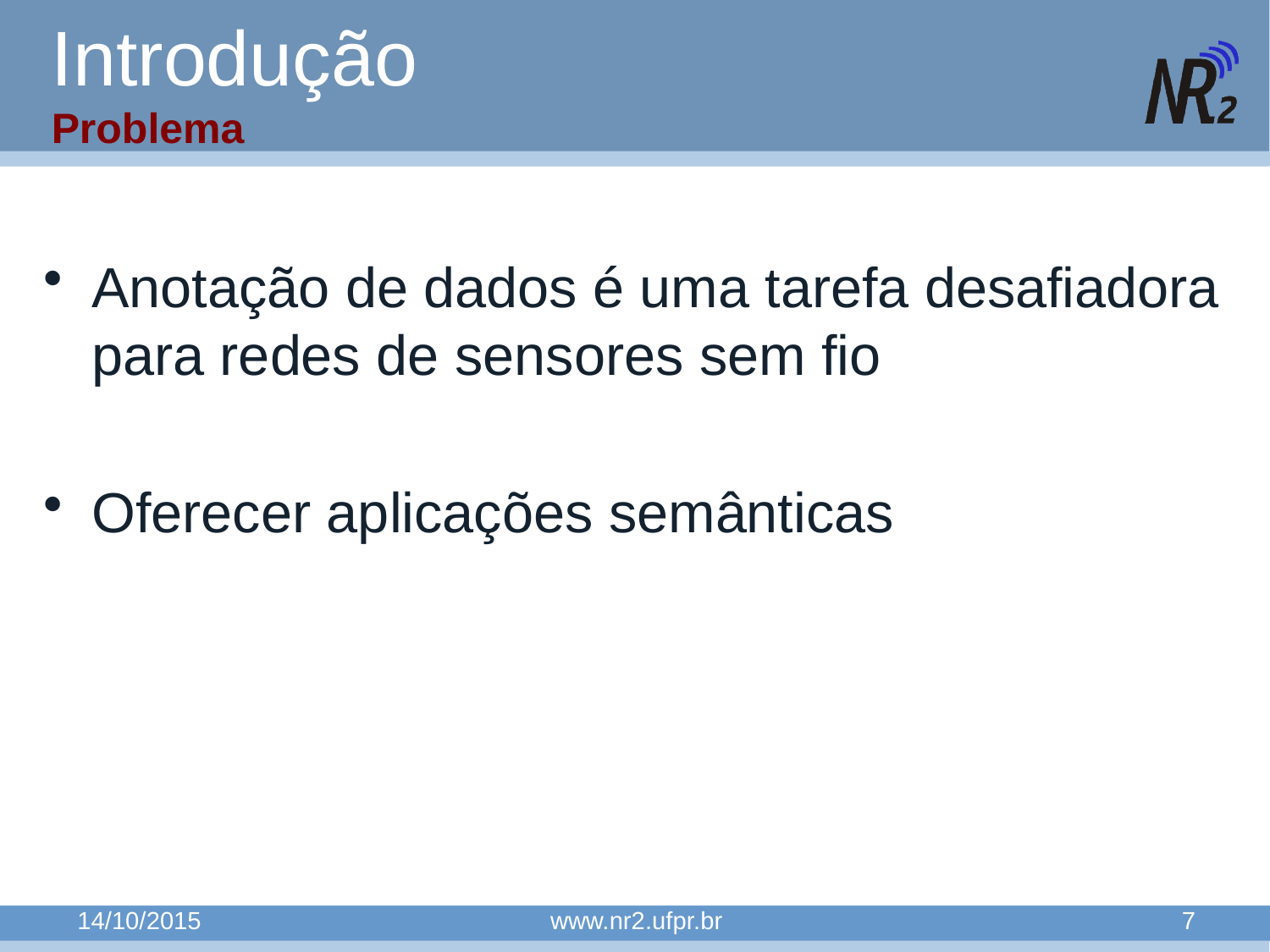

# Introdução Problema

Anotação de dados é uma tarefa desafiadora para redes de sensores sem fio

Oferecer aplicações semânticas

14/10/2015
www.nr2.ufpr.br
7